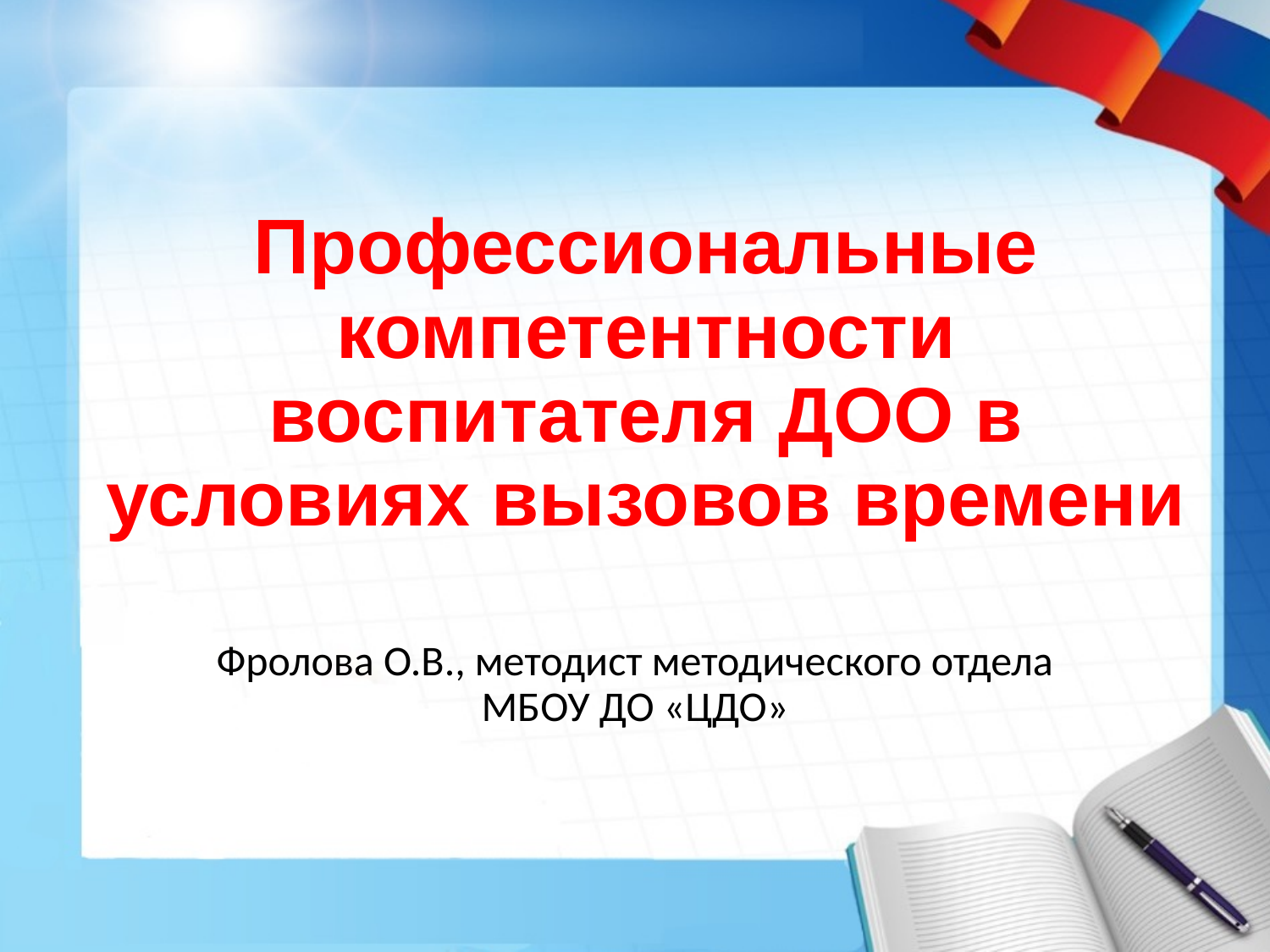

# Профессиональные компетентности воспитателя ДОО в условиях вызовов времени
Фролова О.В., методист методического отдела МБОУ ДО «ЦДО»